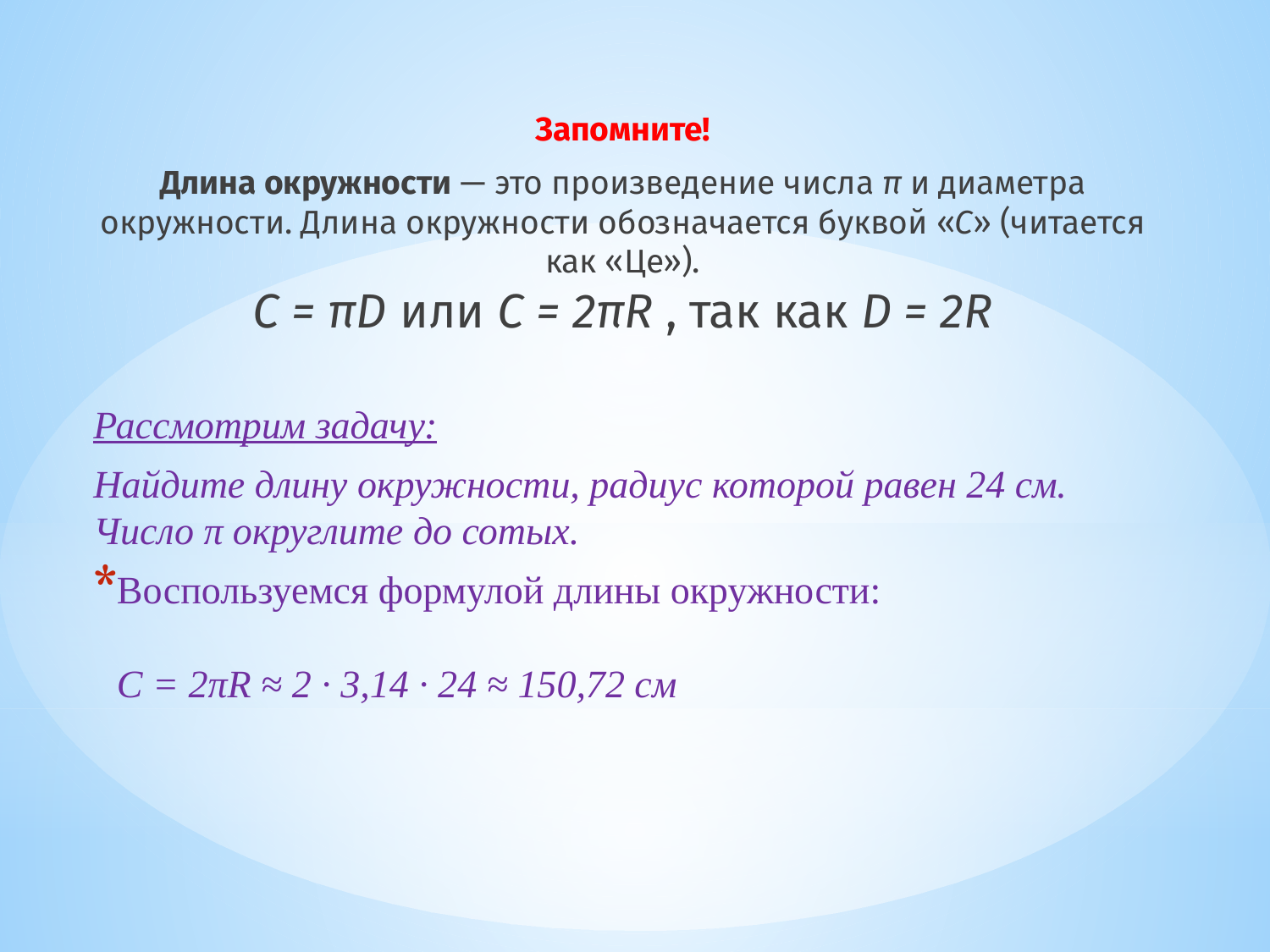

Запомните!
Длина окружности — это произведение числа π и диаметра окружности. Длина окружности обозначается буквой «С» (читается как «Це»).
C = πD или C = 2πR , так как D = 2R

Рассмотрим задачу:
Найдите длину окружности, радиус которой равен 24 см. Число π округлите до сотых.
Воспользуемся формулой длины окружности:
C = 2πR ≈ 2 · 3,14 · 24 ≈ 150,72 см